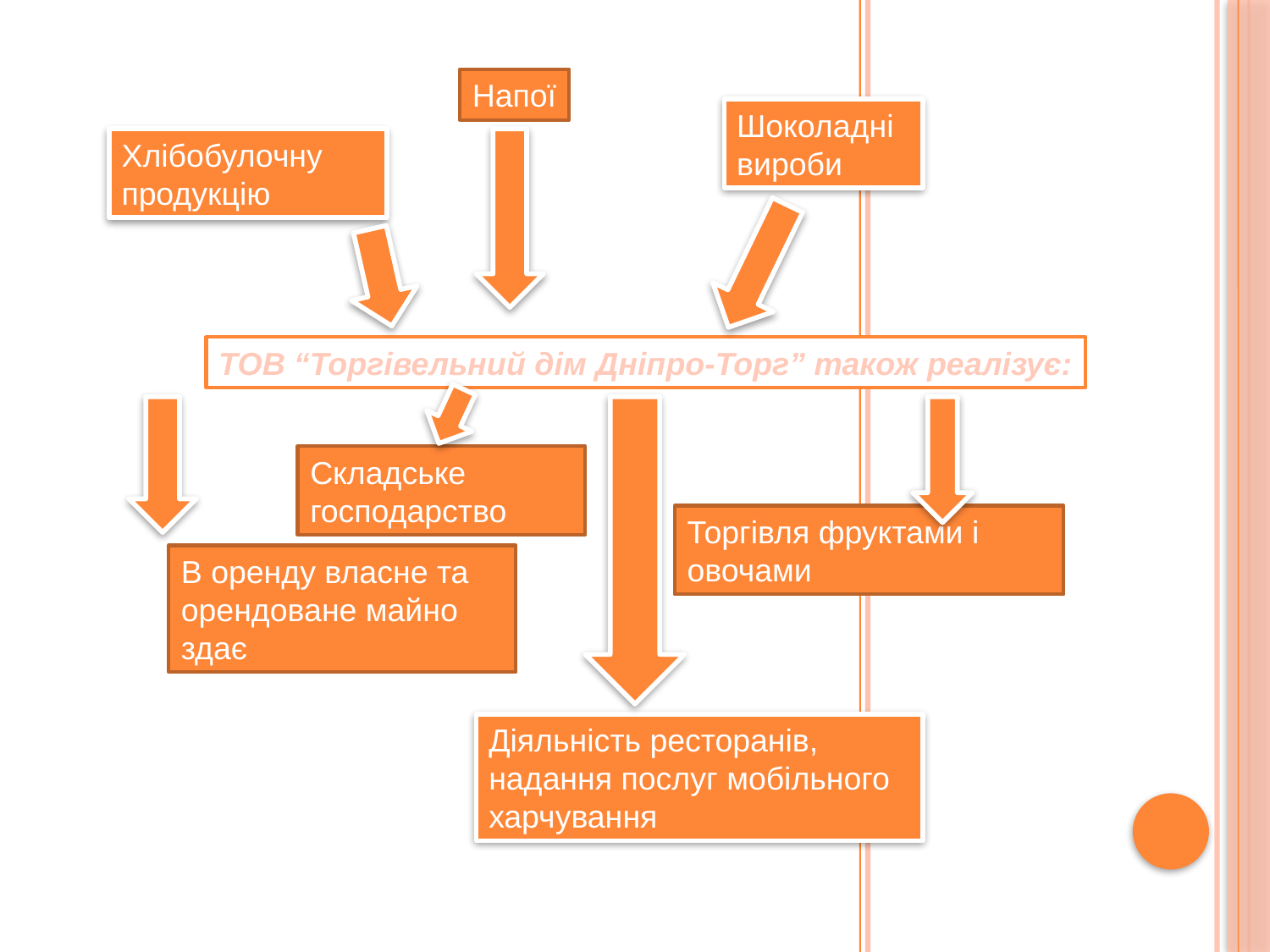

Напої
Шоколадні вироби
Хлібобулочну продукцію

ТОВ “Торгівельний дім Дніпро-Торг” також реалізує:

Складське господарство
Торгівля фруктами і овочами
В оренду власне та орендоване майно здає
Діяльність ресторанів, надання послуг мобільного харчування